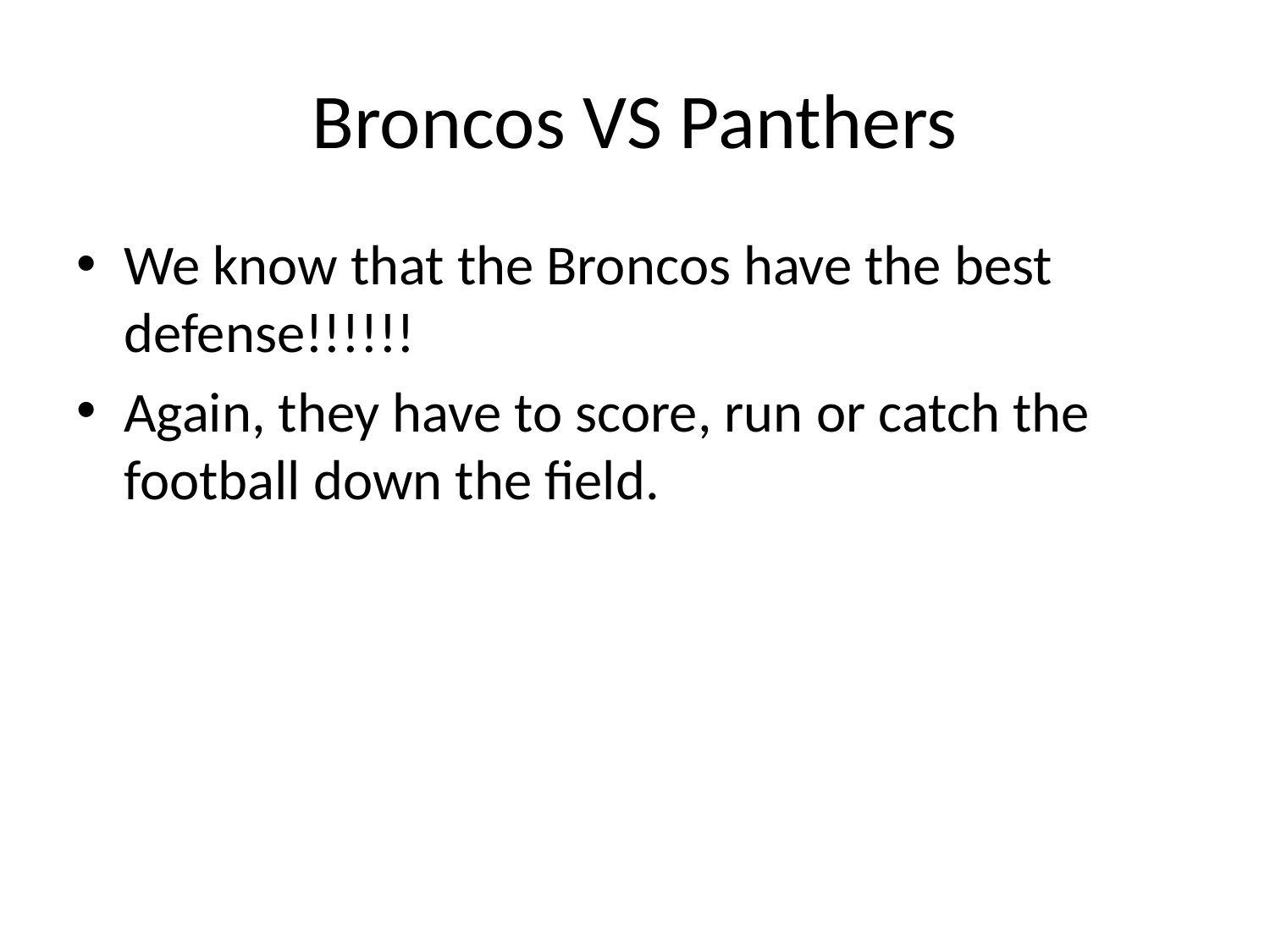

# Broncos VS Panthers
We know that the Broncos have the best defense!!!!!!
Again, they have to score, run or catch the football down the field.